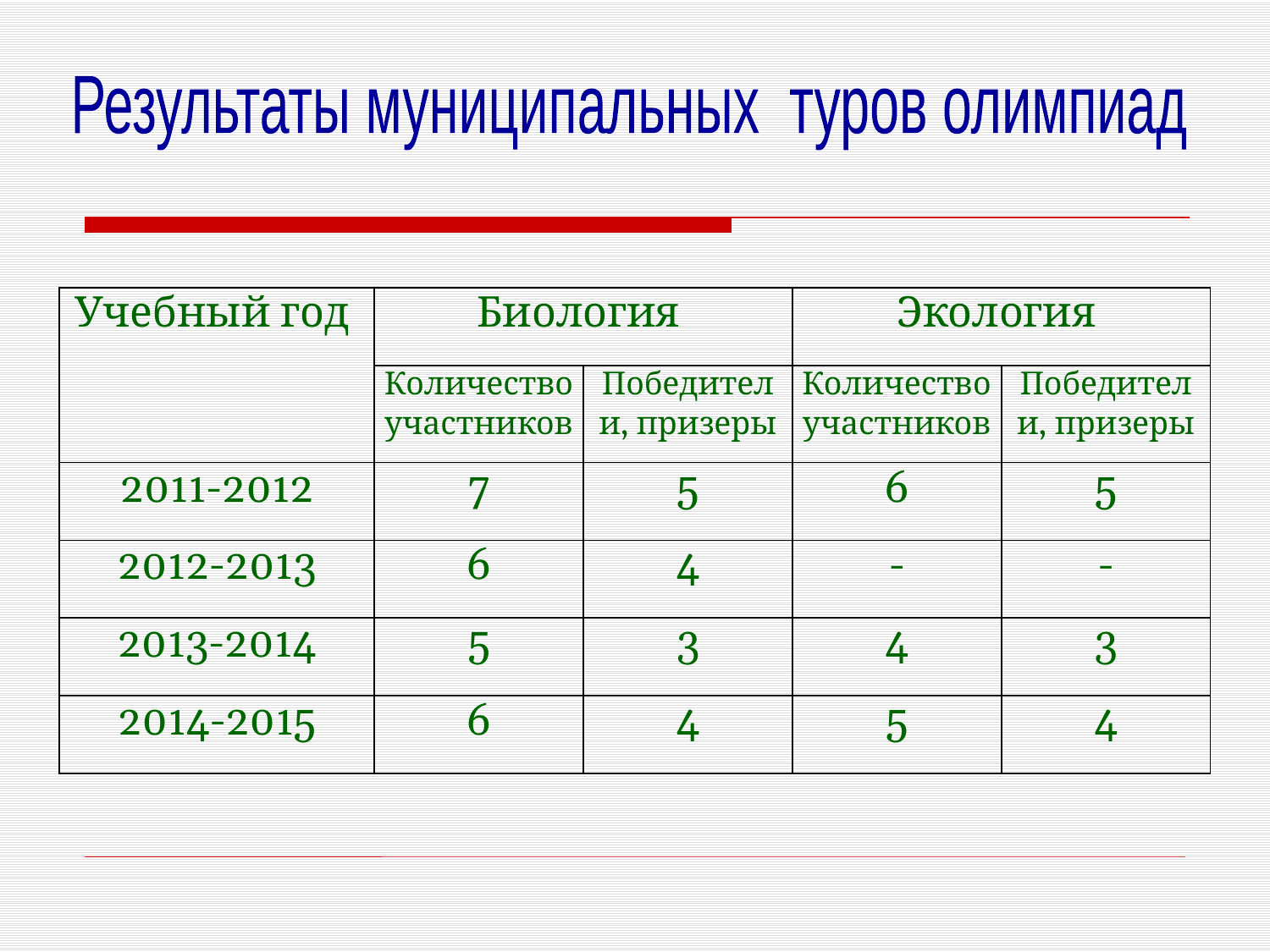

Результаты муниципальных  туров олимпиад
| Учебный год | Биология |  | Экология |  |
| --- | --- | --- | --- | --- |
|  | Количество участников | Победители, призеры | Количество участников | Победители, призеры |
| 2011-2012 | 7 | 5 | 6 | 5 |
| 2012-2013 | 6 | 4 | - | - |
| 2013-2014 | 5 | 3 | 4 | 3 |
| 2014-2015 | 6 | 4 | 5 | 4 |